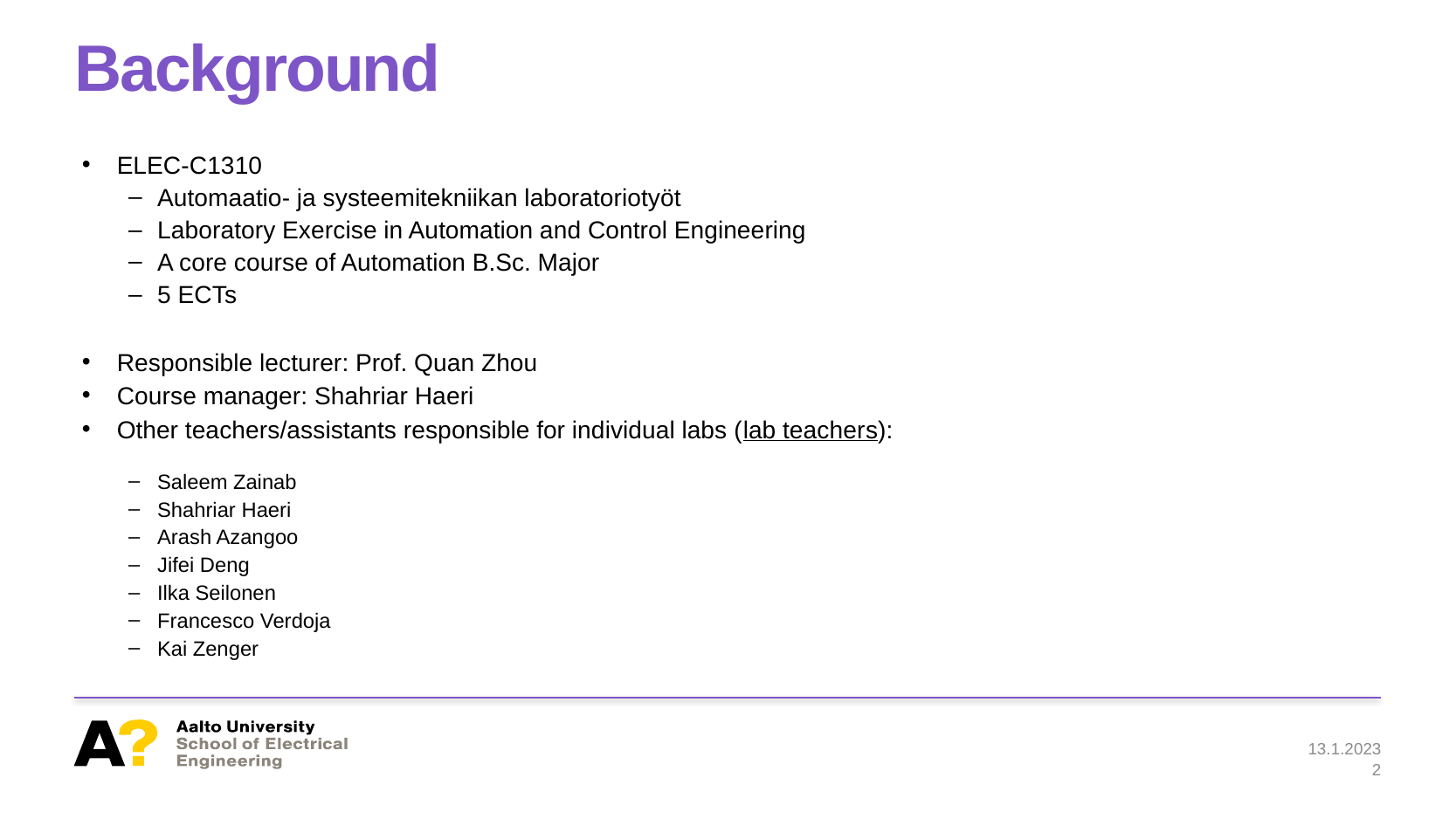

# Background
ELEC-C1310
Automaatio- ja systeemitekniikan laboratoriotyöt
Laboratory Exercise in Automation and Control Engineering
A core course of Automation B.Sc. Major
5 ECTs

Responsible lecturer: Prof. Quan Zhou
Course manager: Shahriar Haeri
Other teachers/assistants responsible for individual labs (lab teachers):

Saleem Zainab
Shahriar Haeri
Arash Azangoo
Jifei Deng
Ilka Seilonen
Francesco Verdoja
Kai Zenger
13.1.2023
2